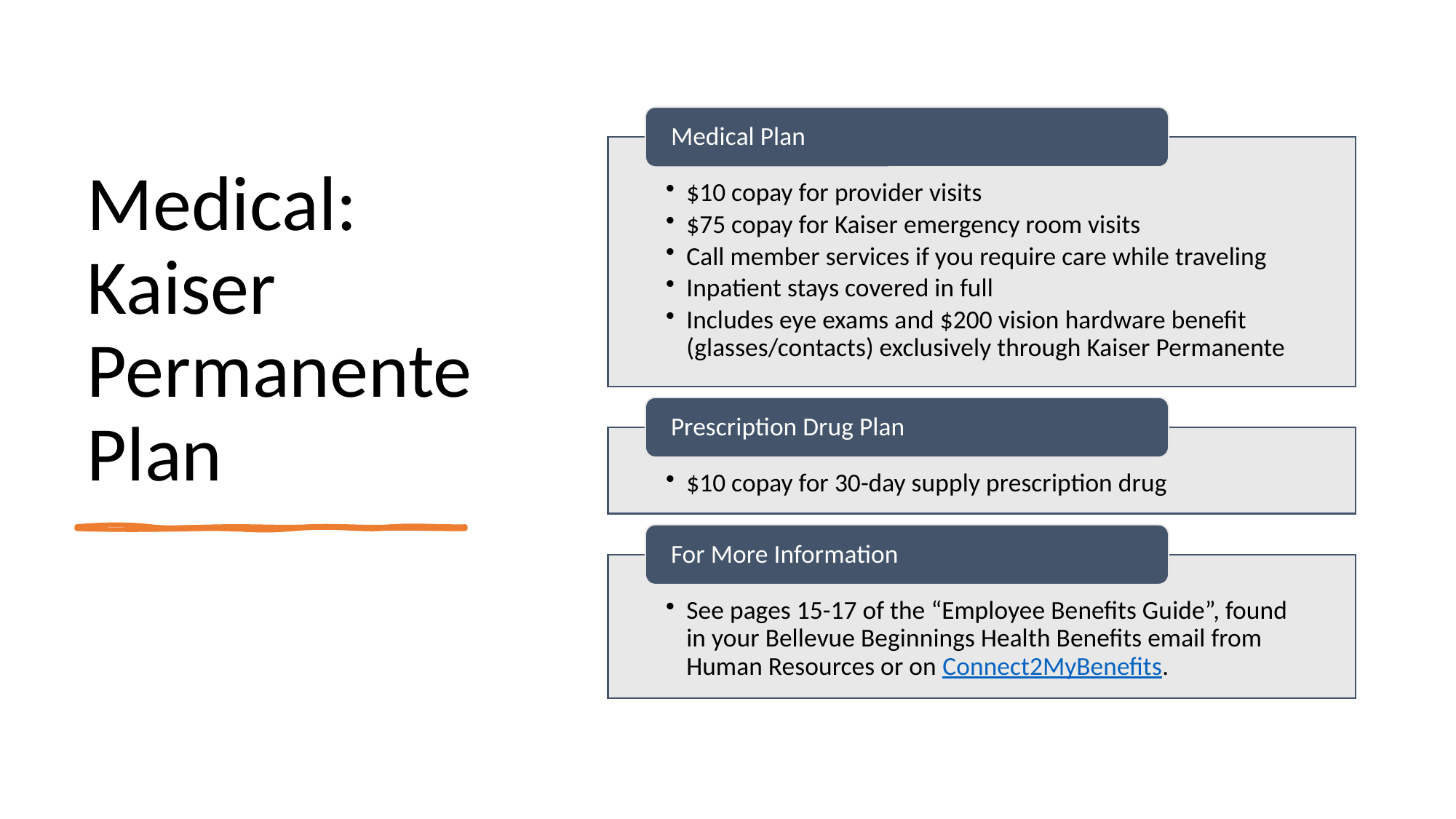

$10 copay for provider visits
$75 copay for Kaiser emergency room visits
Call member services if you require care while traveling
Inpatient stays covered in full
Includes eye exams and $200 vision hardware benefit (glasses/contacts) exclusively through Kaiser Permanente
Medical Plan
$10 copay for 30-day supply prescription drug
Prescription Drug Plan
See pages 15-17 of the “Employee Benefits Guide”, found in your Bellevue Beginnings Health Benefits email from Human Resources or on Connect2MyBenefits.
For More Information
# Medical: Kaiser Permanente Plan